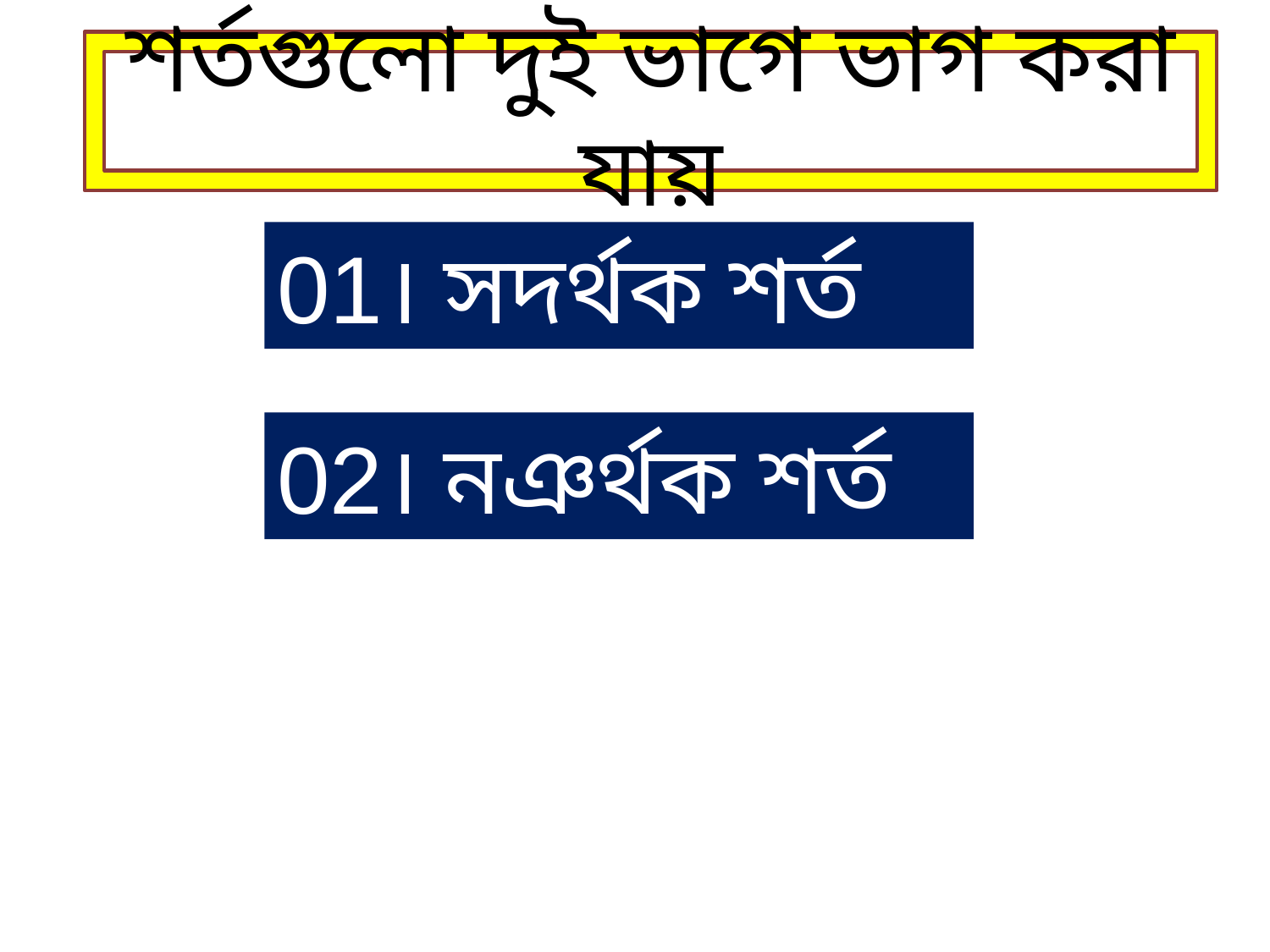

শর্তগুলো দুই ভাগে ভাগ করা যায়
01। সদর্থক শর্ত
02। নঞর্থক শর্ত